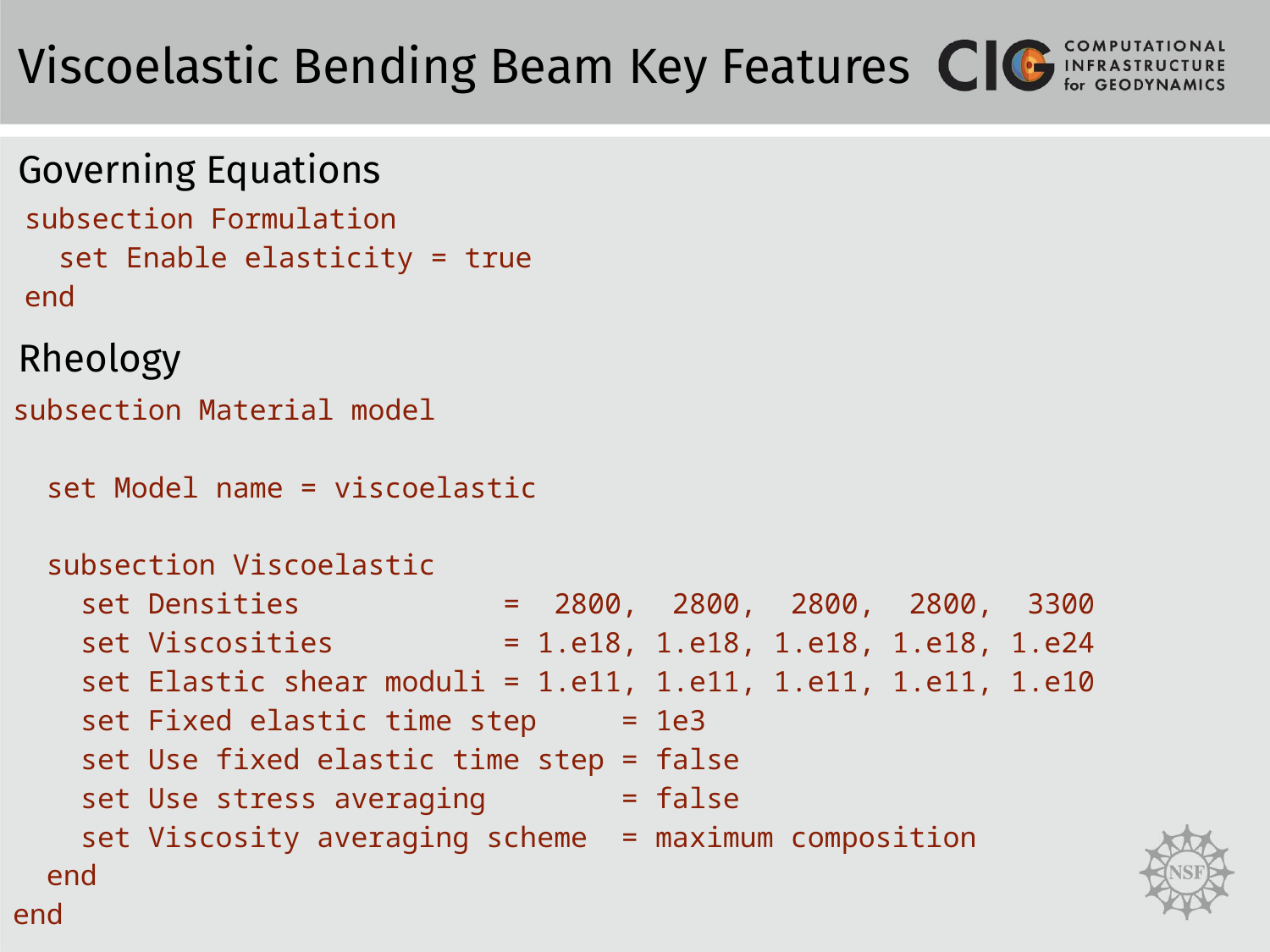

Viscoelastic Bending Beam Key Features
Governing Equations
subsection Formulation
  set Enable elasticity = true
end

Rheology
subsection Material model

  set Model name = viscoelastic

  subsection Viscoelastic
    set Densities            =  2800,  2800,  2800,  2800,  3300
    set Viscosities          = 1.e18, 1.e18, 1.e18, 1.e18, 1.e24
    set Elastic shear moduli = 1.e11, 1.e11, 1.e11, 1.e11, 1.e10
    set Fixed elastic time step     = 1e3
    set Use fixed elastic time step = false
    set Use stress averaging        = false
    set Viscosity averaging scheme  = maximum composition
  end
end